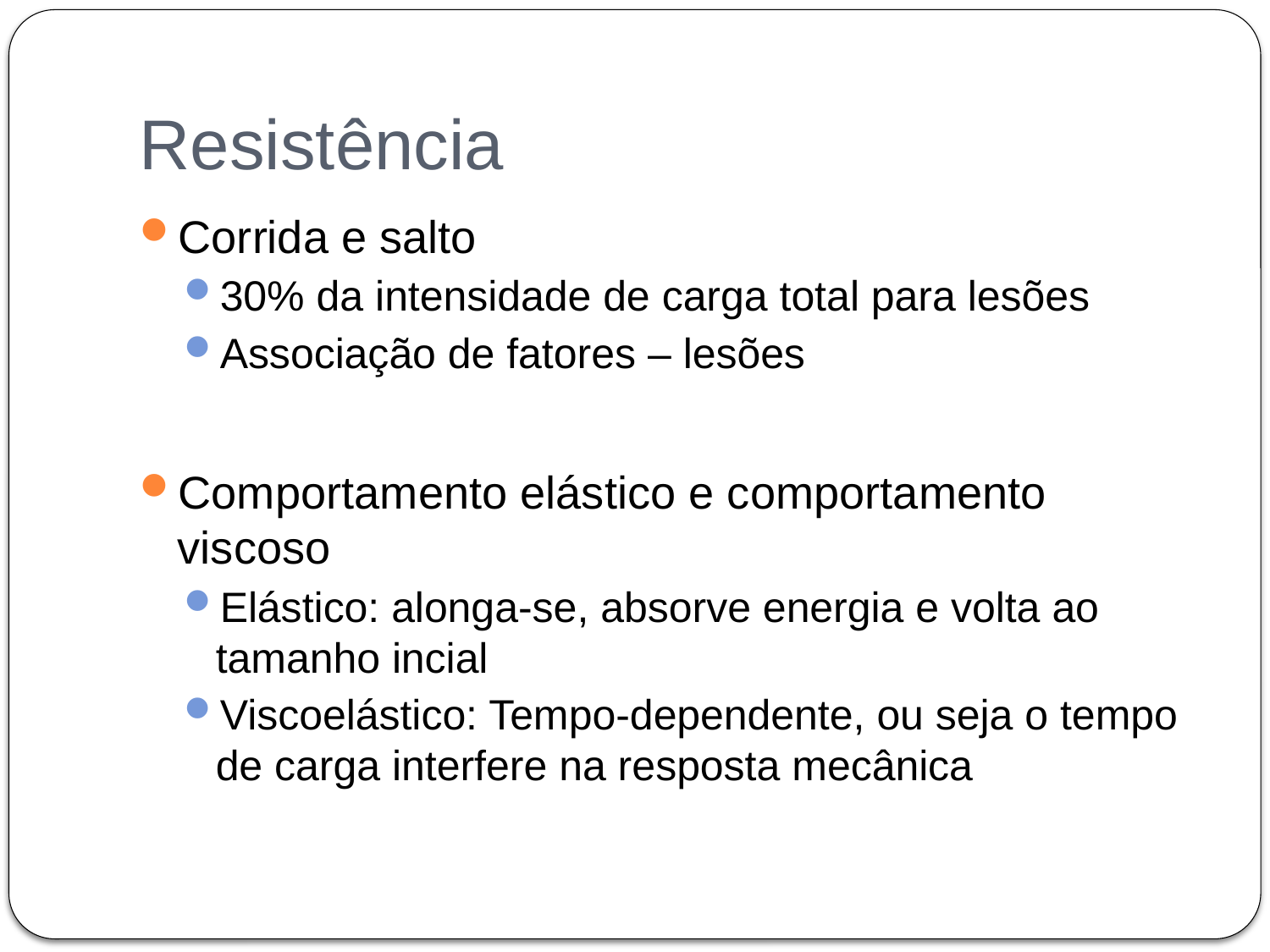

# Resistência
Corrida e salto
30% da intensidade de carga total para lesões
Associação de fatores – lesões

Comportamento elástico e comportamento viscoso
Elástico: alonga-se, absorve energia e volta ao tamanho incial
Viscoelástico: Tempo-dependente, ou seja o tempo de carga interfere na resposta mecânica